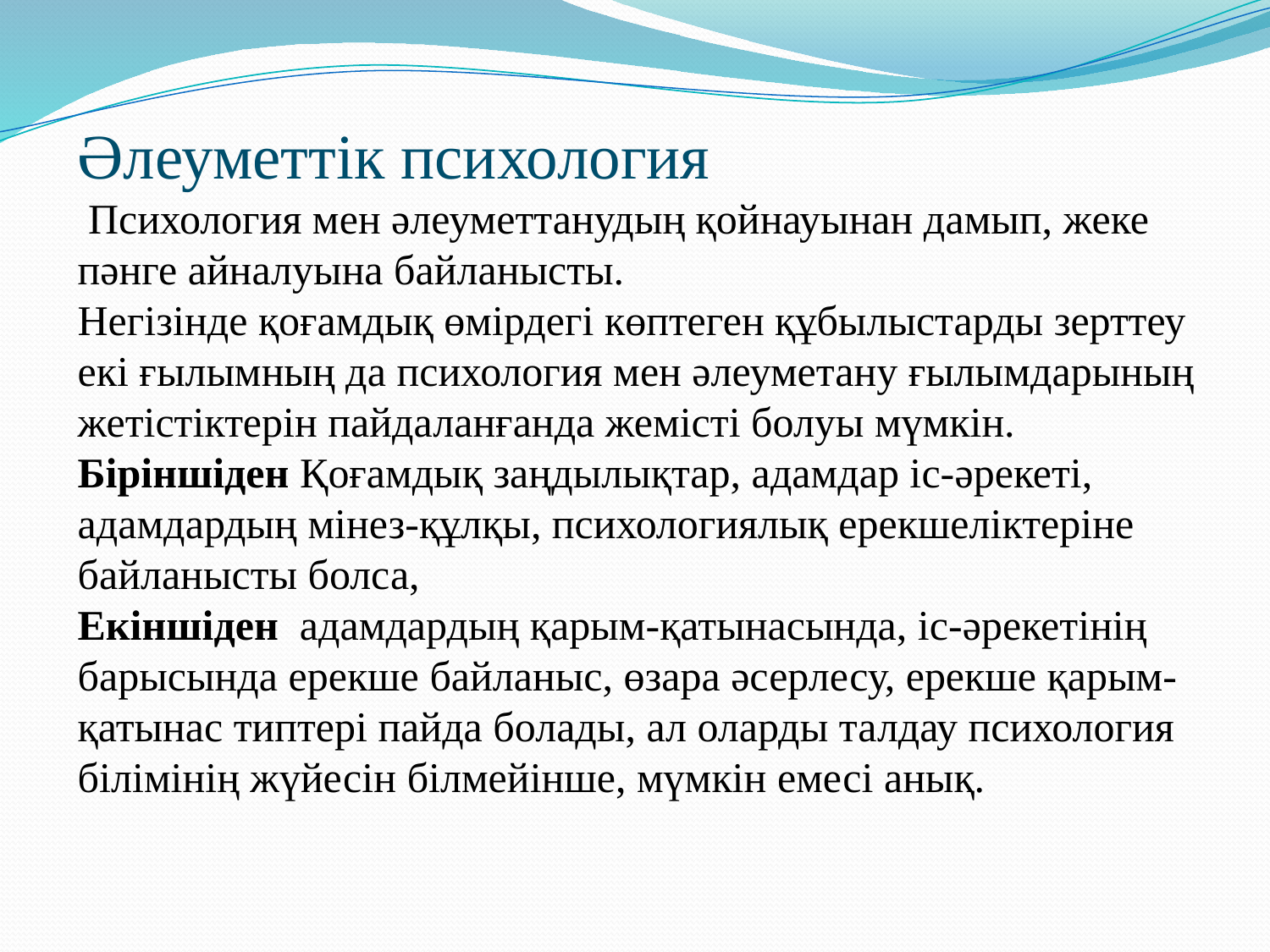

Әлеуметтік психология
 Психология мен әлеуметтанудың қойнауынан дамып, жеке пәнге айналуына байланысты.
Негізінде қоғамдық өмірдегі көптеген құбылыстарды зерттеу екі ғылымның да психология мен әлеуметану ғылымдарының жетістіктерін пайдаланғанда жемісті болуы мүмкін.
Біріншіден Қоғамдық заңдылықтар, адамдар іс-әрекеті, адамдардың мінез-құлқы, психологиялық ерекшеліктеріне байланысты болса,
Екіншіден  адамдардың қарым-қатынасында, іс-әрекетінің барысында ерекше байланыс, өзара әсерлесу, ерекше қарым-қатынас типтері пайда болады, ал оларды талдау психология білімінің жүйесін білмейінше, мүмкін емесі анық.